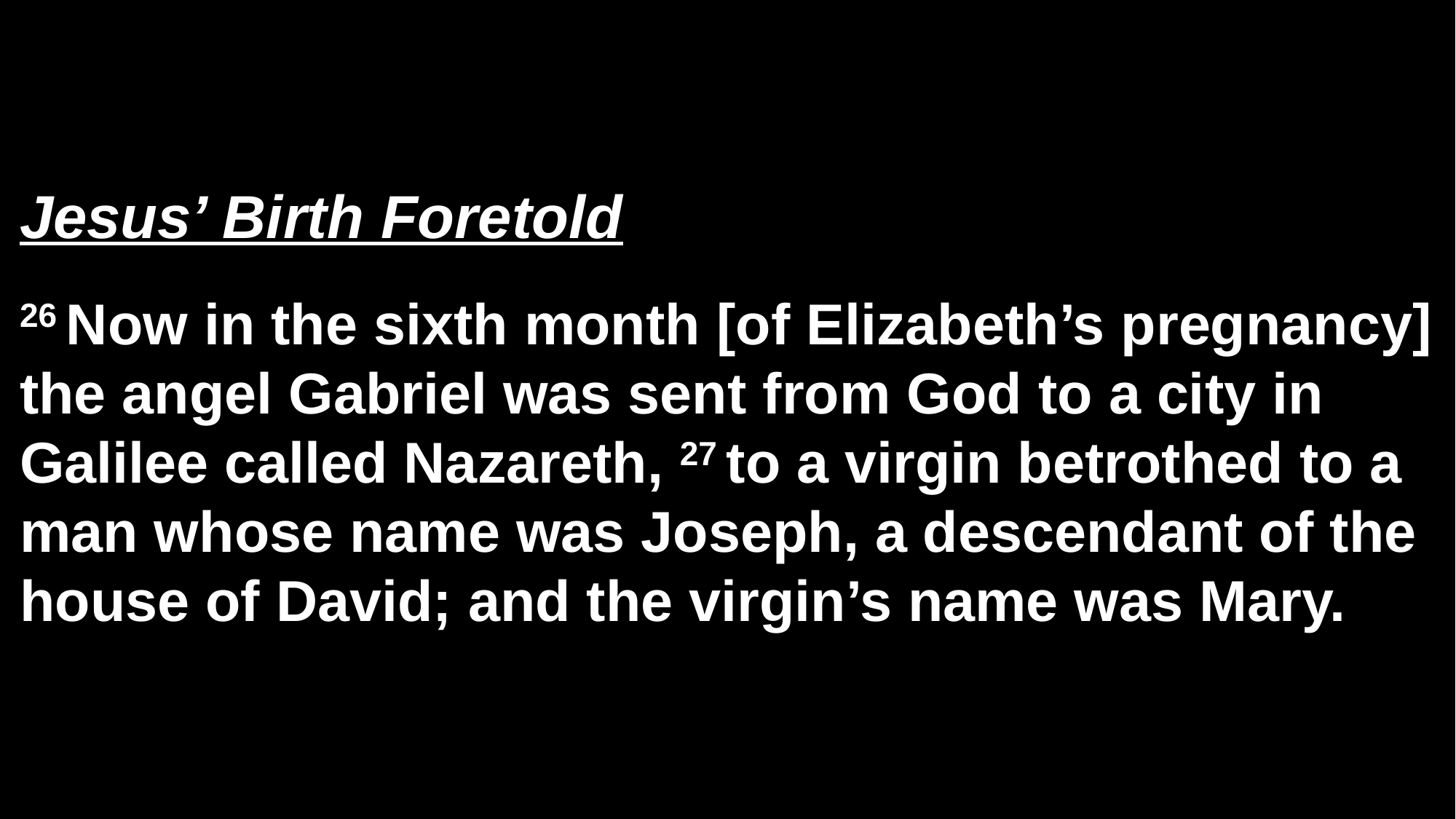

Jesus’ Birth Foretold

26 Now in the sixth month [of Elizabeth’s pregnancy] the angel Gabriel was sent from God to a city in Galilee called Nazareth, 27 to a virgin betrothed to a man whose name was Joseph, a descendant of the house of David; and the virgin’s name was Mary.